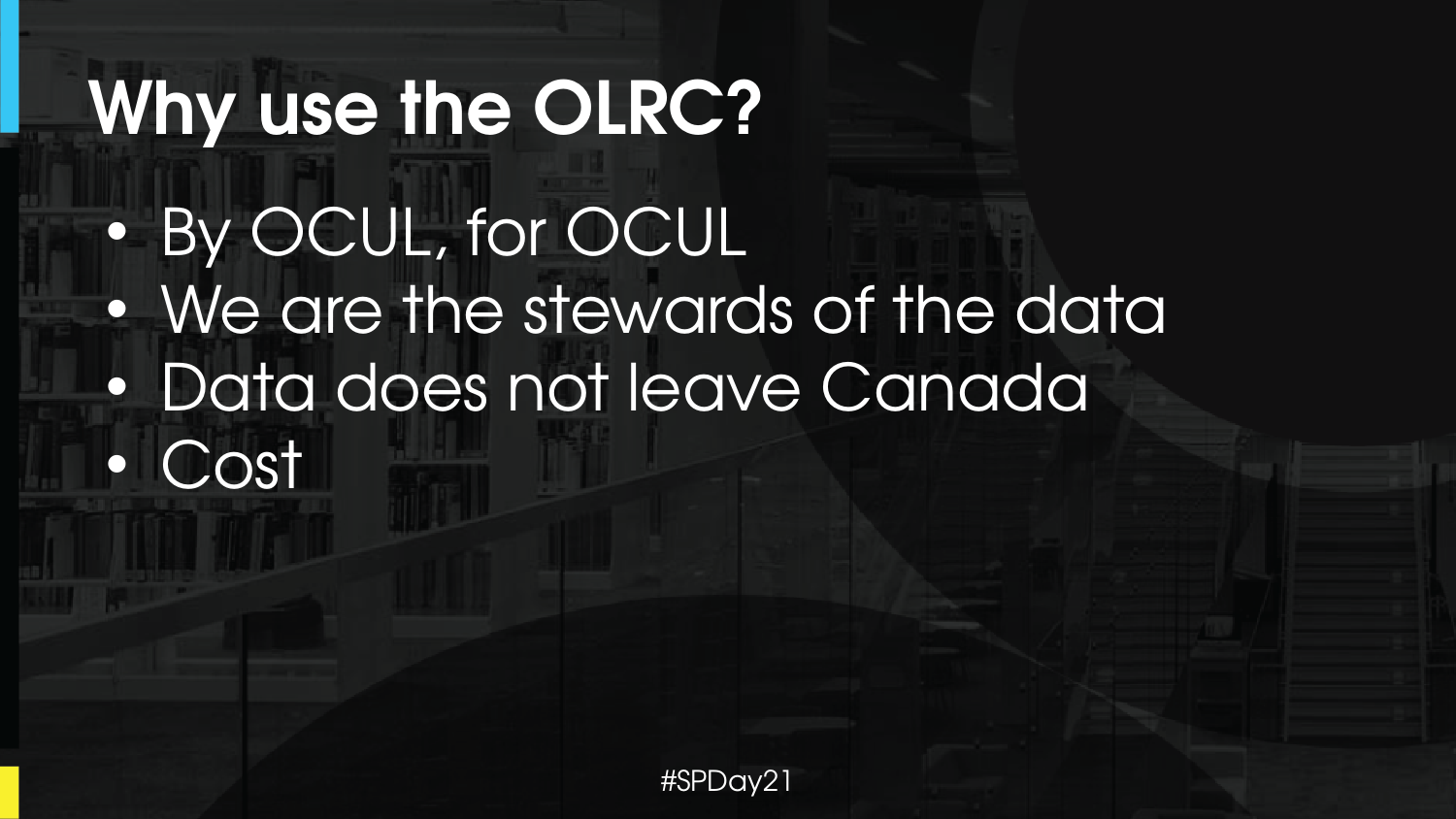

# Why use the OLRC?
By OCUL, for OCUL
We are the stewards of the data
Data does not leave Canada
Cost